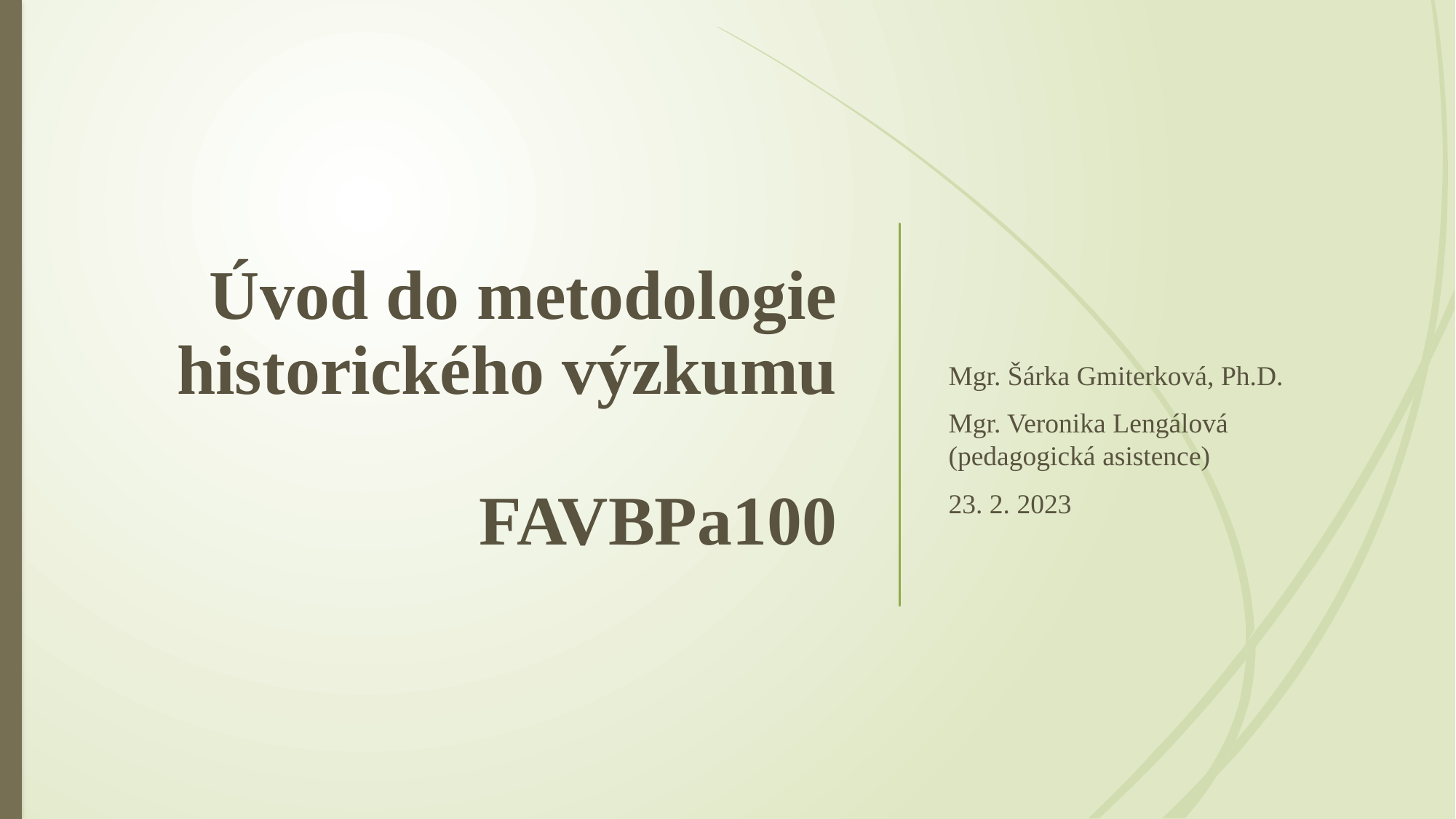

# Úvod do metodologie historického výzkumu FAVBPa100

Mgr. Šárka Gmiterková, Ph.D.
Mgr. Veronika Lengálová (pedagogická asistence)
23. 2. 2023